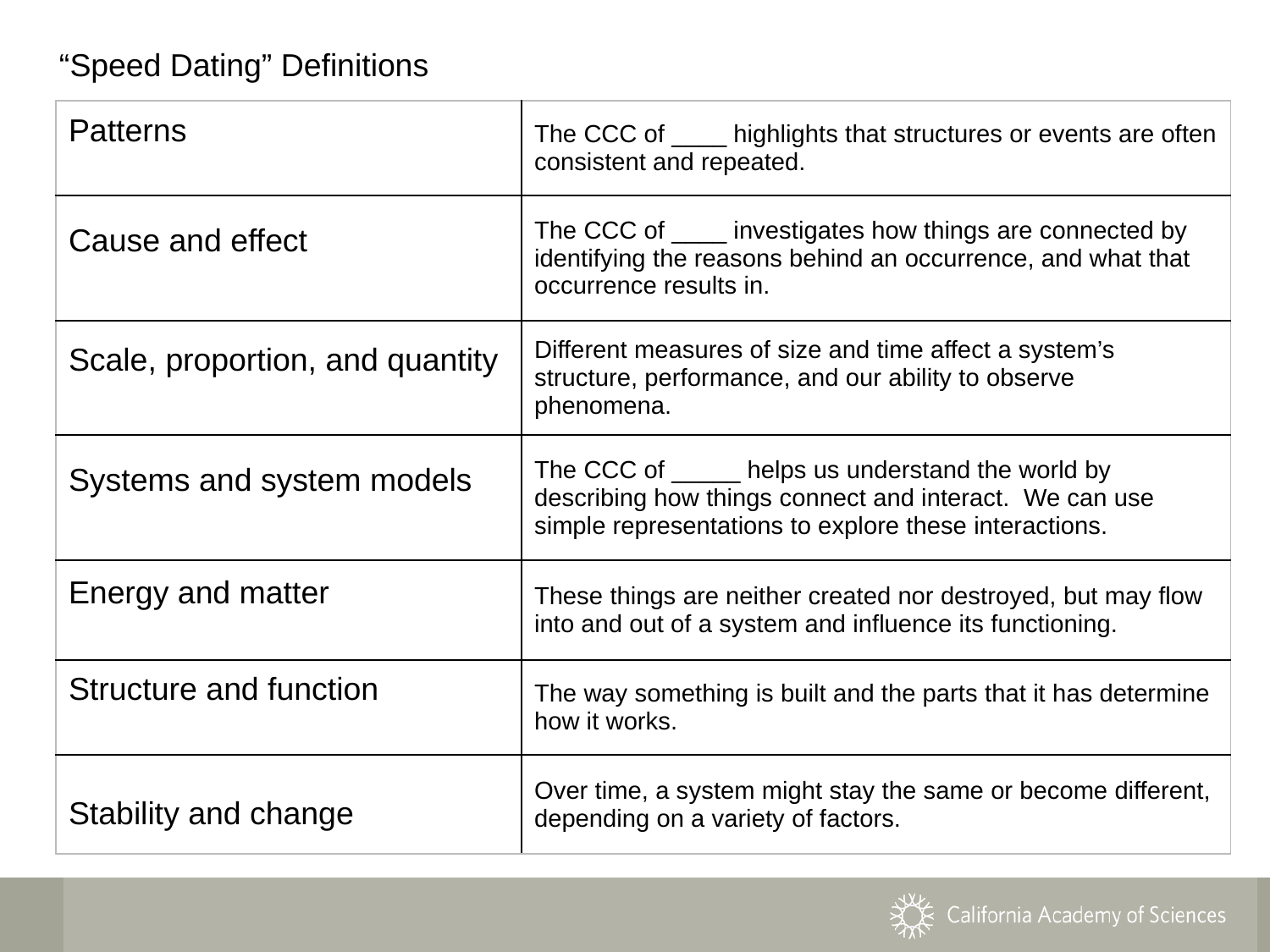

“Speed Dating” Definitions
| Patterns | The CCC of \_\_\_\_ highlights that structures or events are often consistent and repeated. |
| --- | --- |
| Cause and effect | The CCC of \_\_\_\_ investigates how things are connected by identifying the reasons behind an occurrence, and what that occurrence results in. |
| Scale, proportion, and quantity | Different measures of size and time affect a system’s structure, performance, and our ability to observe phenomena. |
| Systems and system models | The CCC of \_\_\_\_\_ helps us understand the world by describing how things connect and interact. We can use simple representations to explore these interactions. |
| Energy and matter | These things are neither created nor destroyed, but may flow into and out of a system and influence its functioning. |
| Structure and function | The way something is built and the parts that it has determine how it works. |
| Stability and change | Over time, a system might stay the same or become different, depending on a variety of factors. |